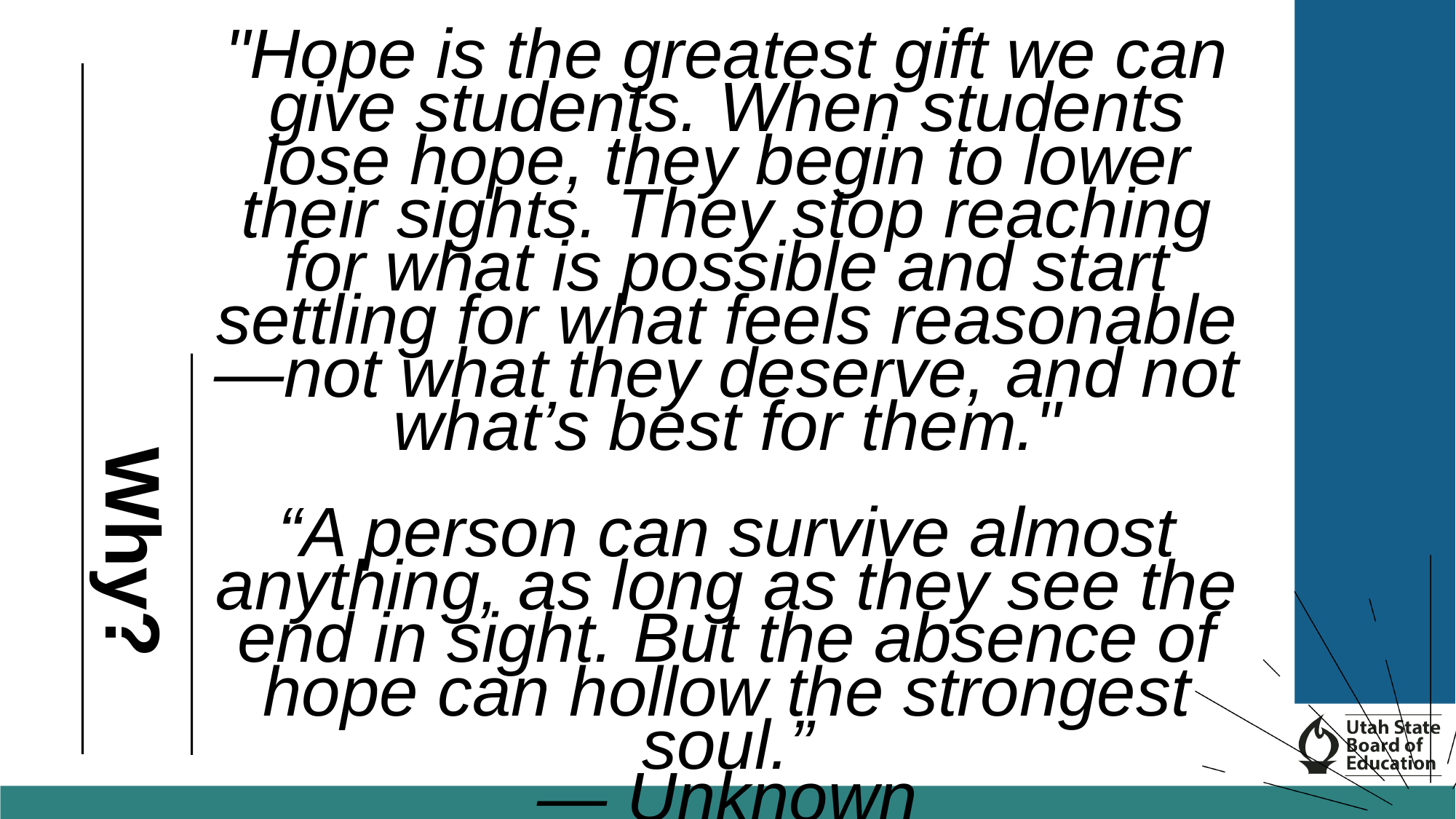

"Hope is the greatest gift we can give students. When students lose hope, they begin to lower their sights. They stop reaching for what is possible and start settling for what feels reasonable—not what they deserve, and not what’s best for them."

“A person can survive almost anything, as long as they see the end in sight. But the absence of hope can hollow the strongest soul.”
— Unknown

Why?